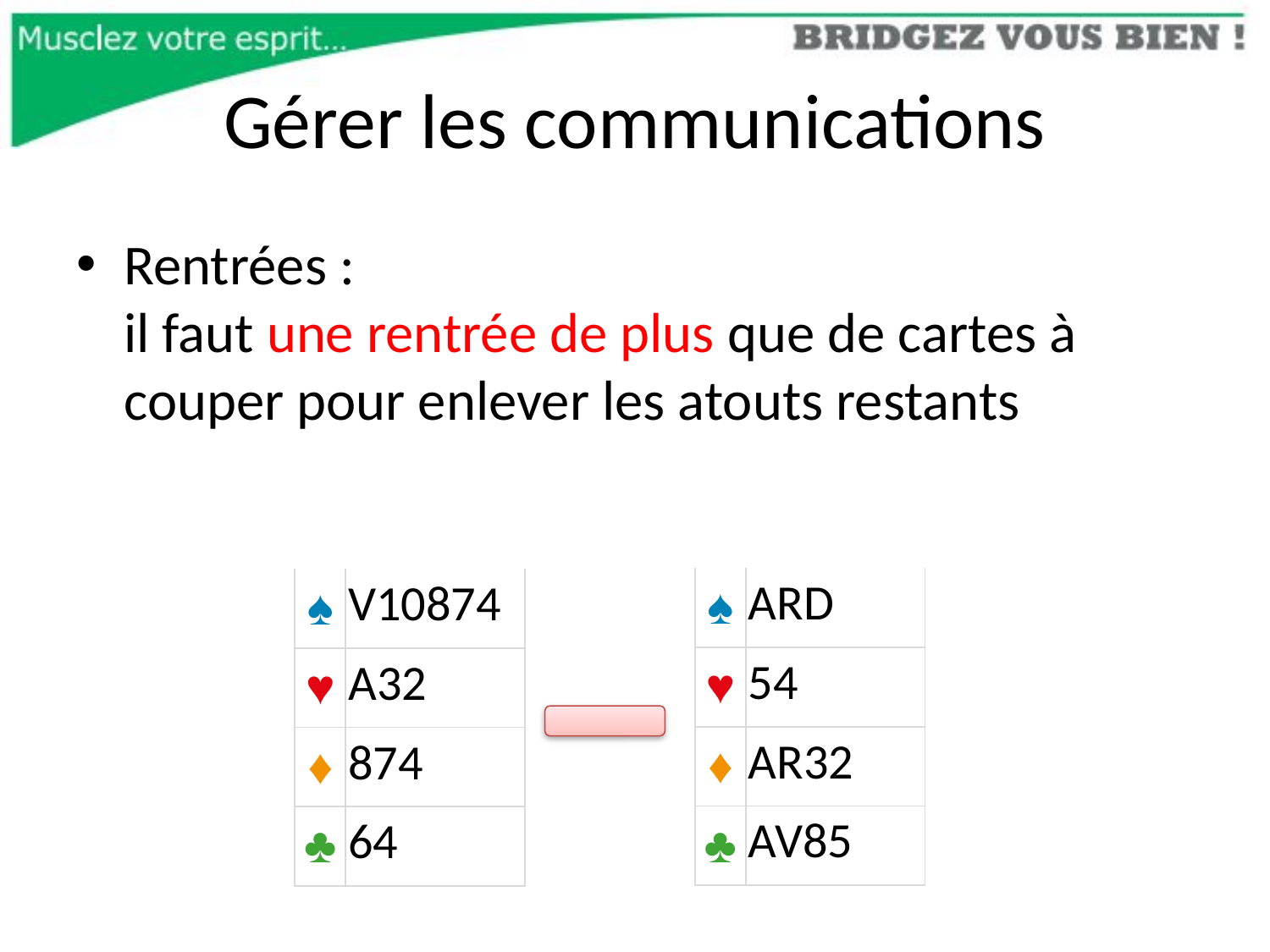

# Gérer les communications
Rentrées :
il faut une rentrée de plus que de cartes à couper pour enlever les atouts restants
| ♠ | ARD |
| --- | --- |
| ♥ | 54 |
| ♦ | AR32 |
| ♣ | AV85 |
| ♠ | V10874 |
| --- | --- |
| ♥ | A32 |
| ♦ | 874 |
| ♣ | 64 |